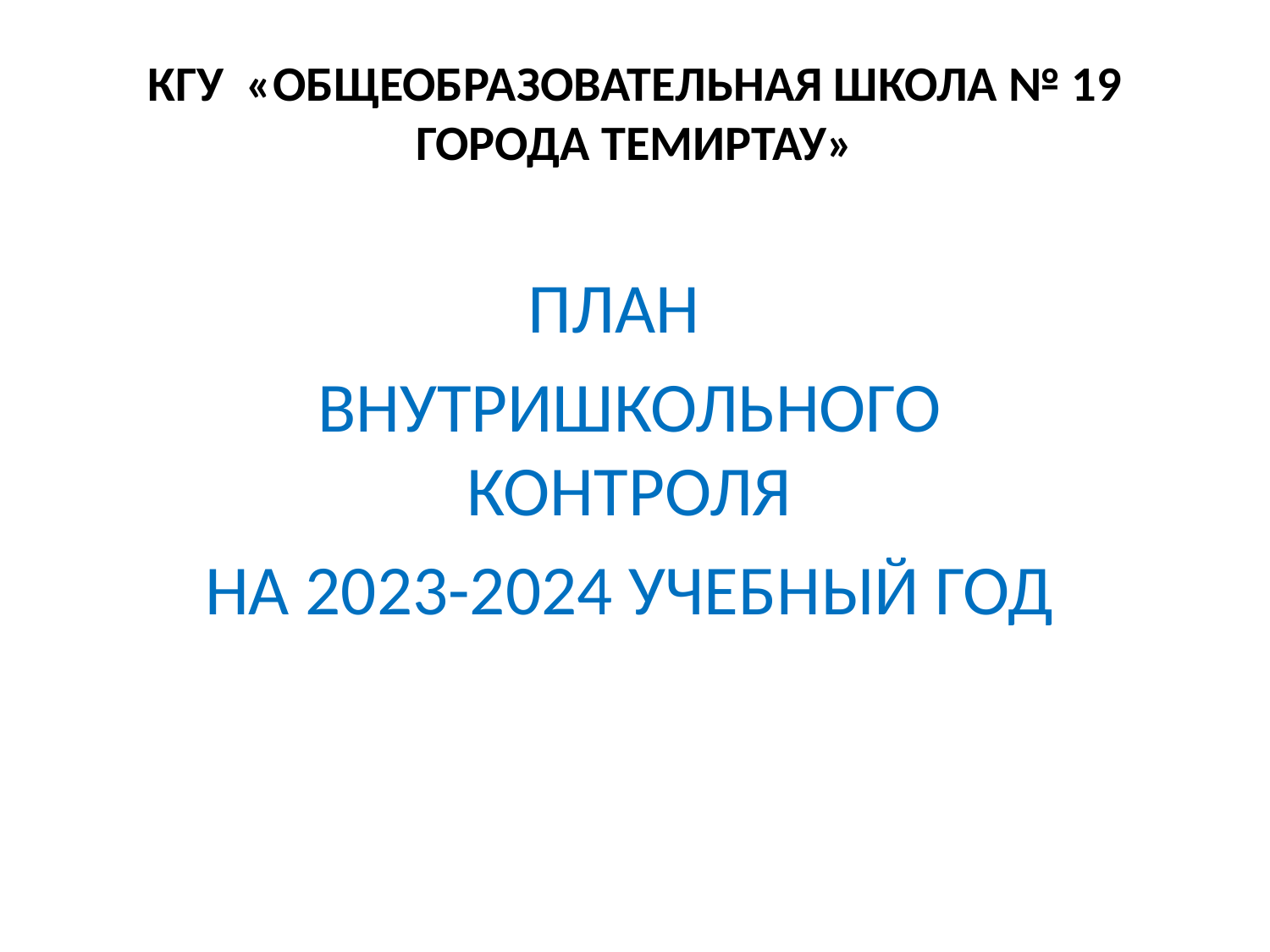

# КГУ  «ОБЩЕОБРАЗОВАТЕЛЬНАЯ ШКОЛА № 19 ГОРОДА ТЕМИРТАУ»
ПЛАН
ВНУТРИШКОЛЬНОГО КОНТРОЛЯ
НА 2023-2024 УЧЕБНЫЙ ГОД